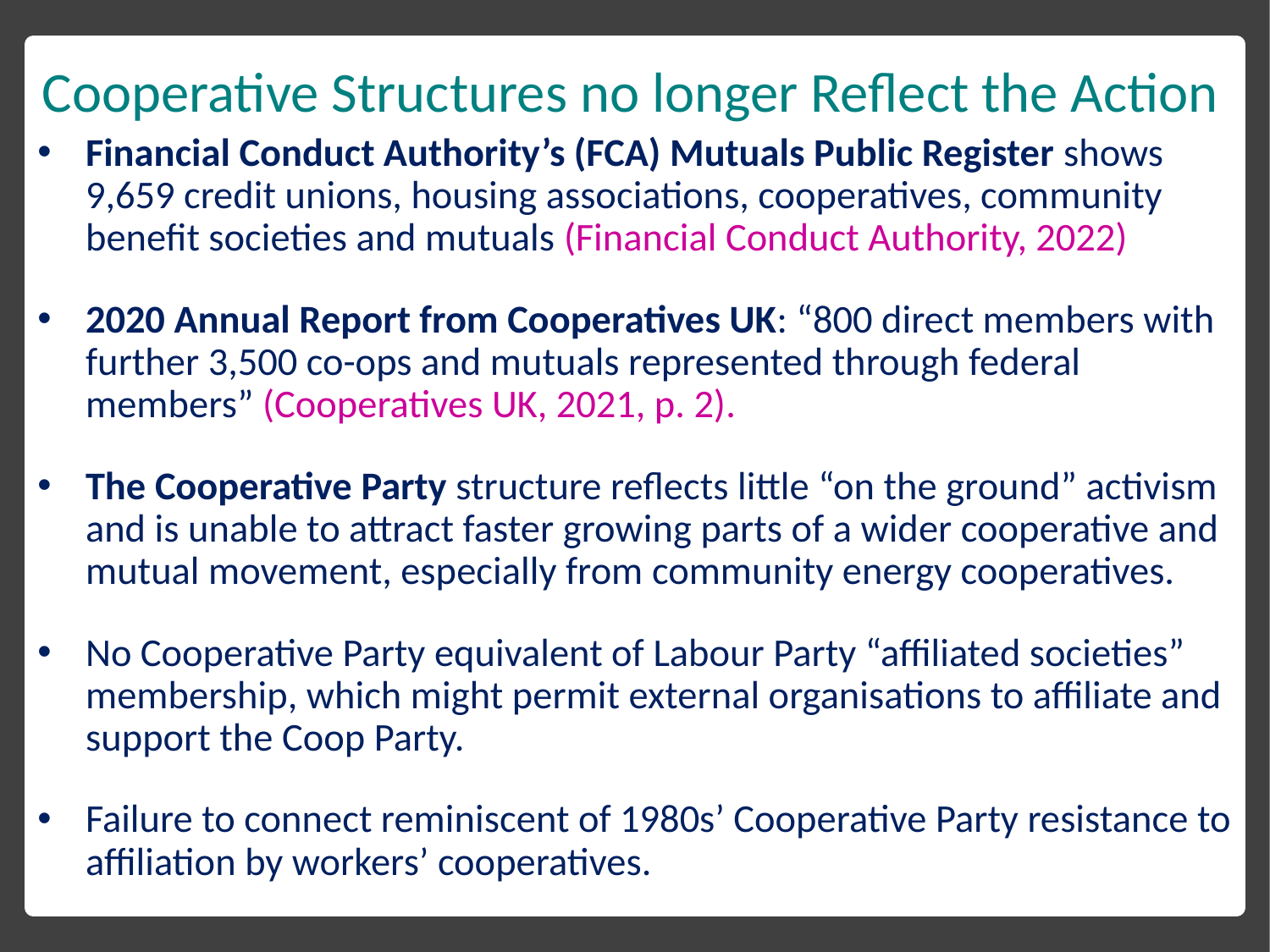

# Cooperative Structures no longer Reflect the Action

Financial Conduct Authority’s (FCA) Mutuals Public Register shows 9,659 credit unions, housing associations, cooperatives, community benefit societies and mutuals (Financial Conduct Authority, 2022)
2020 Annual Report from Cooperatives UK: “800 direct members with further 3,500 co-ops and mutuals represented through federal members” (Cooperatives UK, 2021, p. 2).
The Cooperative Party structure reflects little “on the ground” activism and is unable to attract faster growing parts of a wider cooperative and mutual movement, especially from community energy cooperatives.
No Cooperative Party equivalent of Labour Party “affiliated societies” membership, which might permit external organisations to affiliate and support the Coop Party.
Failure to connect reminiscent of 1980s’ Cooperative Party resistance to affiliation by workers’ cooperatives.